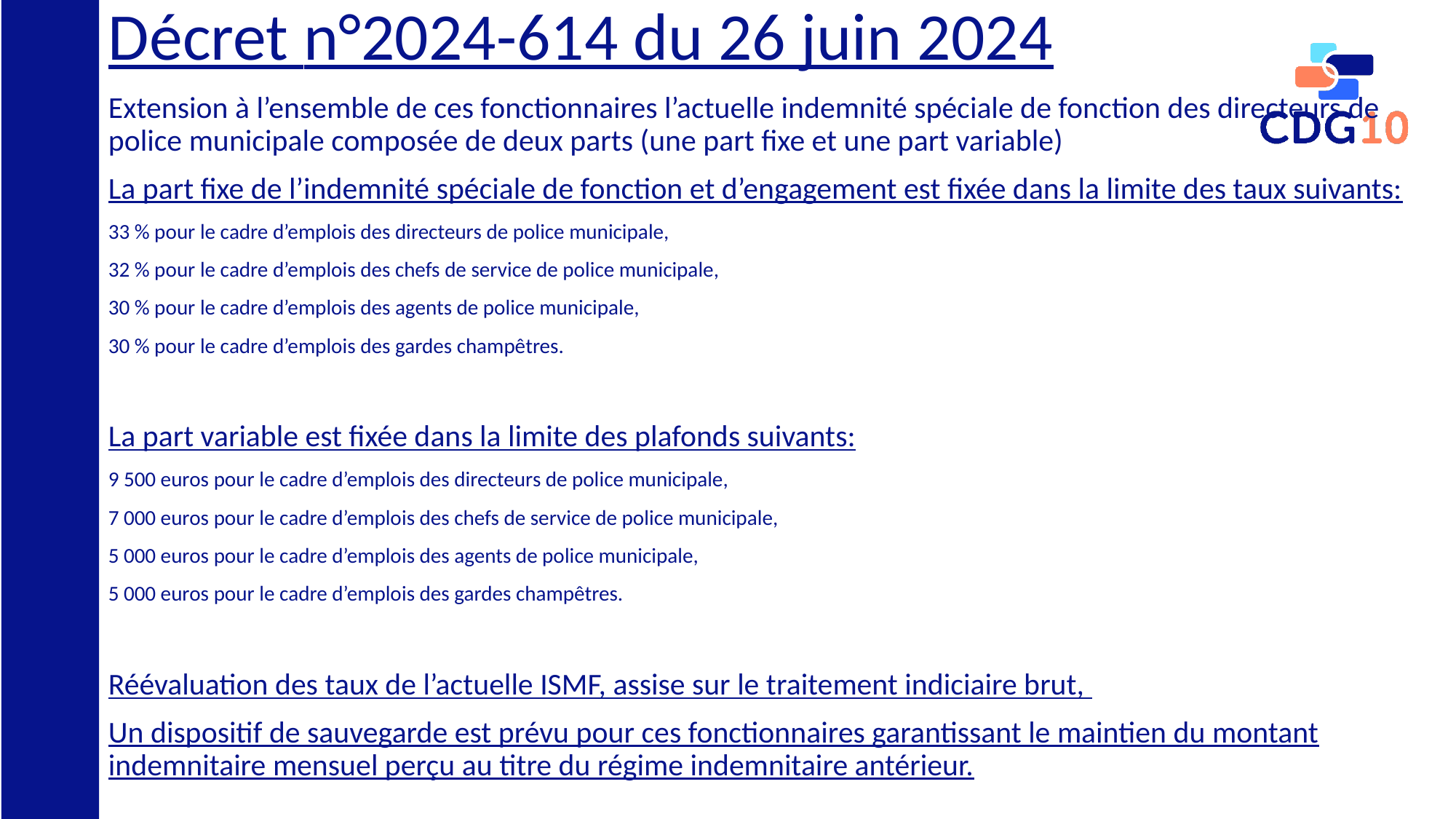

# Décret n°2024-614 du 26 juin 2024
Extension à l’ensemble de ces fonctionnaires l’actuelle indemnité spéciale de fonction des directeurs de police municipale composée de deux parts (une part fixe et une part variable)
La part fixe de l’indemnité spéciale de fonction et d’engagement est fixée dans la limite des taux suivants:
33 % pour le cadre d’emplois des directeurs de police municipale,
32 % pour le cadre d’emplois des chefs de service de police municipale,
30 % pour le cadre d’emplois des agents de police municipale,
30 % pour le cadre d’emplois des gardes champêtres.

La part variable est fixée dans la limite des plafonds suivants:
9 500 euros pour le cadre d’emplois des directeurs de police municipale,
7 000 euros pour le cadre d’emplois des chefs de service de police municipale,
5 000 euros pour le cadre d’emplois des agents de police municipale,
5 000 euros pour le cadre d’emplois des gardes champêtres.

Réévaluation des taux de l’actuelle ISMF, assise sur le traitement indiciaire brut,
Un dispositif de sauvegarde est prévu pour ces fonctionnaires garantissant le maintien du montant indemnitaire mensuel perçu au titre du régime indemnitaire antérieur.